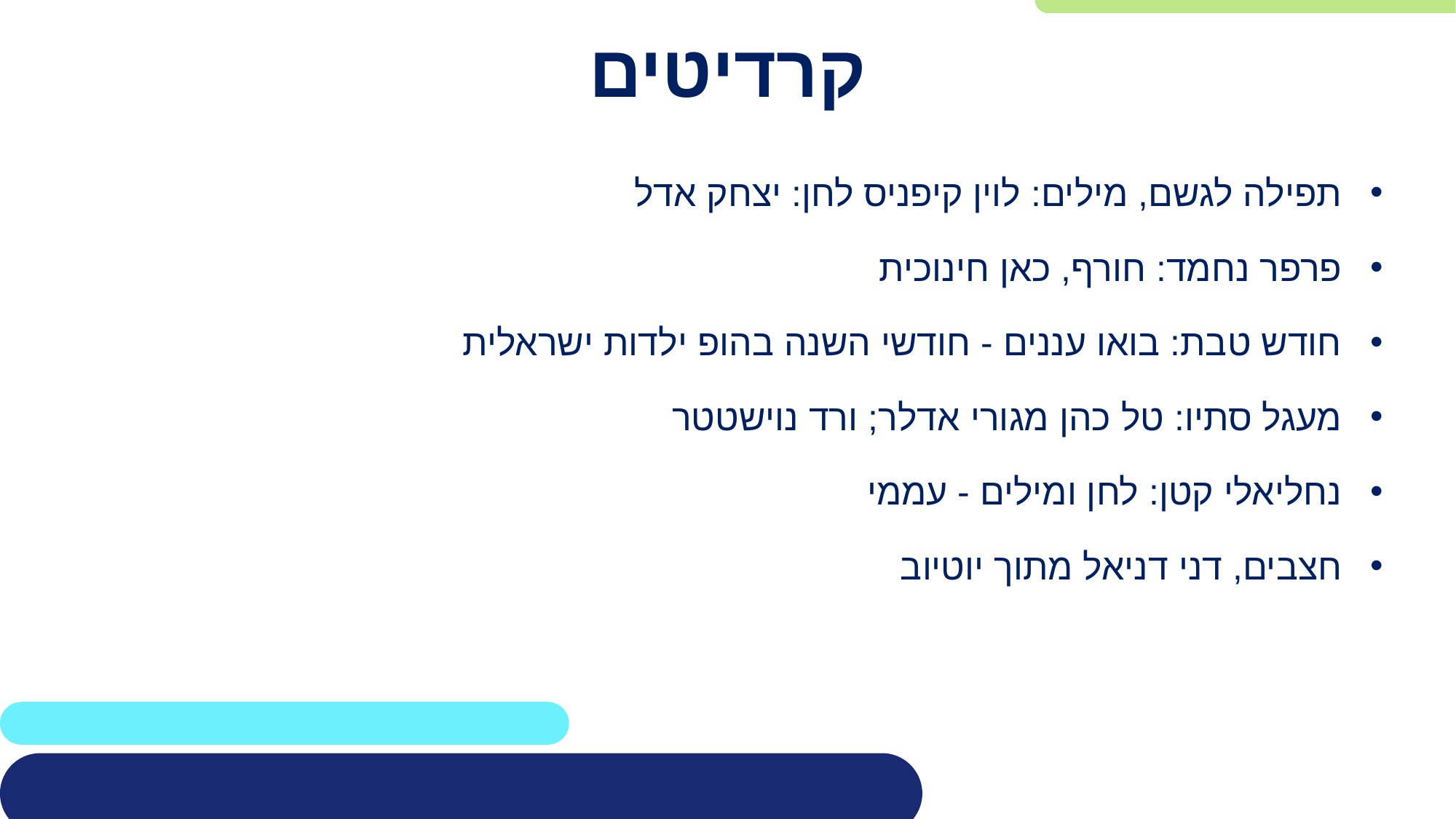

# קרדיטים
תפילה לגשם, מילים: לוין קיפניס לחן: יצחק אדל
פרפר נחמד: חורף, כאן חינוכית
חודש טבת: בואו עננים - חודשי השנה בהופ ילדות ישראלית
מעגל סתיו: טל כהן מגורי אדלר; ורד נוישטטר
נחליאלי קטן: לחן ומילים - עממי
חצבים, דני דניאל מתוך יוטיוב